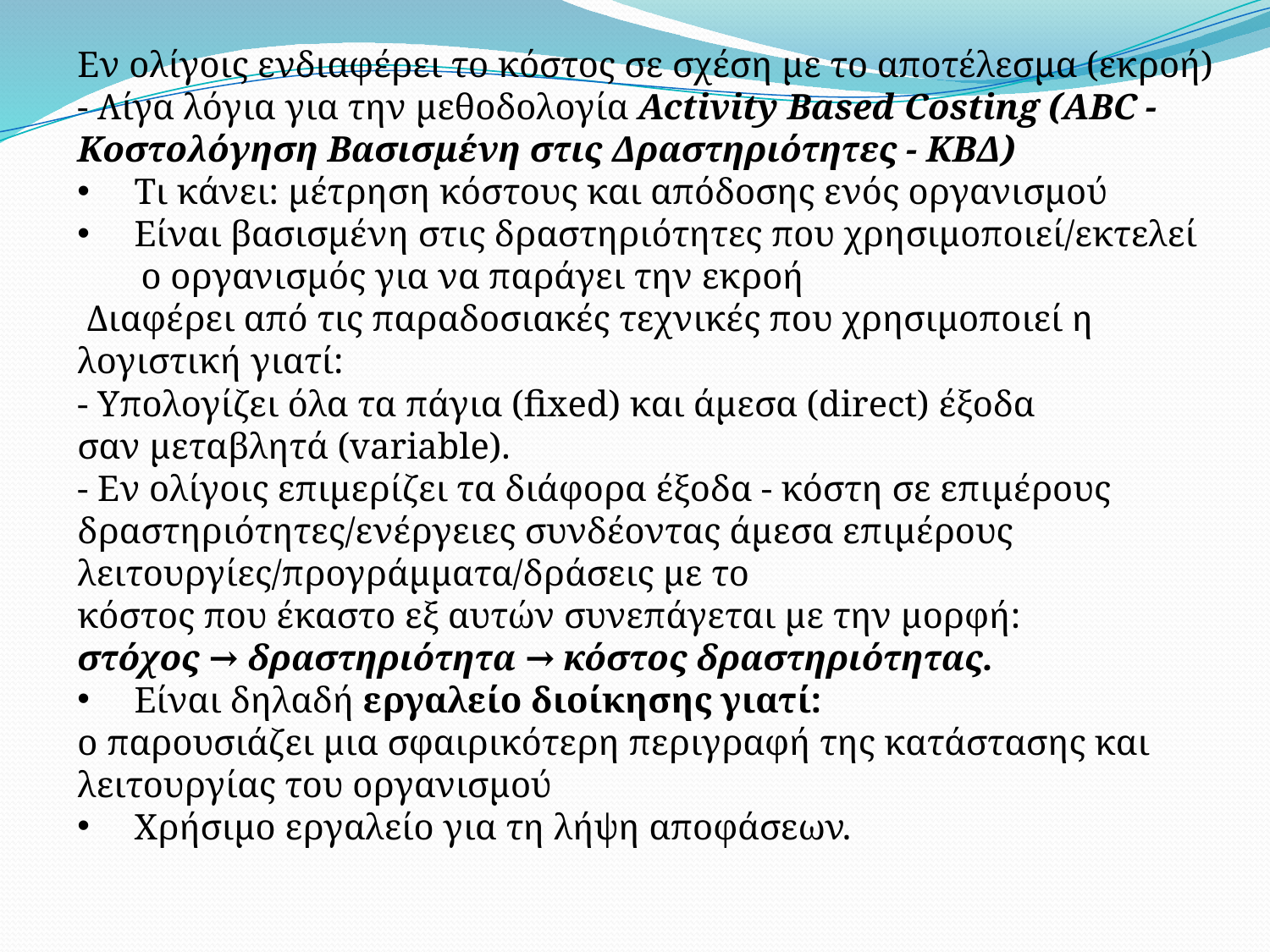

Εν ολίγοις ενδιαφέρει το κόστος σε σχέση με το αποτέλεσμα (εκροή)
- Λίγα λόγια για την μεθοδολογία Activity Based Costing (ABC -
Κοστολόγηση Βασισμένη στις Δραστηριότητες - ΚΒΔ)
 Τι κάνει: μέτρηση κόστους και απόδοσης ενός οργανισμού
 Είναι βασισμένη στις δραστηριότητες που χρησιμοποιεί/εκτελεί
       ο οργανισμός για να παράγει την εκροή
 Διαφέρει από τις παραδοσιακές τεχνικές που χρησιμοποιεί η
λογιστική γιατί:
- Υπολογίζει όλα τα πάγια (fixed) και άμεσα (direct) έξοδα
σαν μεταβλητά (variable).
- Εν ολίγοις επιμερίζει τα διάφορα έξοδα - κόστη σε επιμέρους δραστηριότητες/ενέργειες συνδέοντας άμεσα επιμέρους λειτουργίες/προγράμματα/δράσεις με το
κόστος που έκαστο εξ αυτών συνεπάγεται με την μορφή:
στόχος → δραστηριότητα → κόστος δραστηριότητας.
 Είναι δηλαδή εργαλείο διοίκησης γιατί:
o παρουσιάζει μια σφαιρικότερη περιγραφή της κατάστασης και
λειτουργίας του οργανισμού
 Χρήσιμο εργαλείο για τη λήψη αποφάσεων.